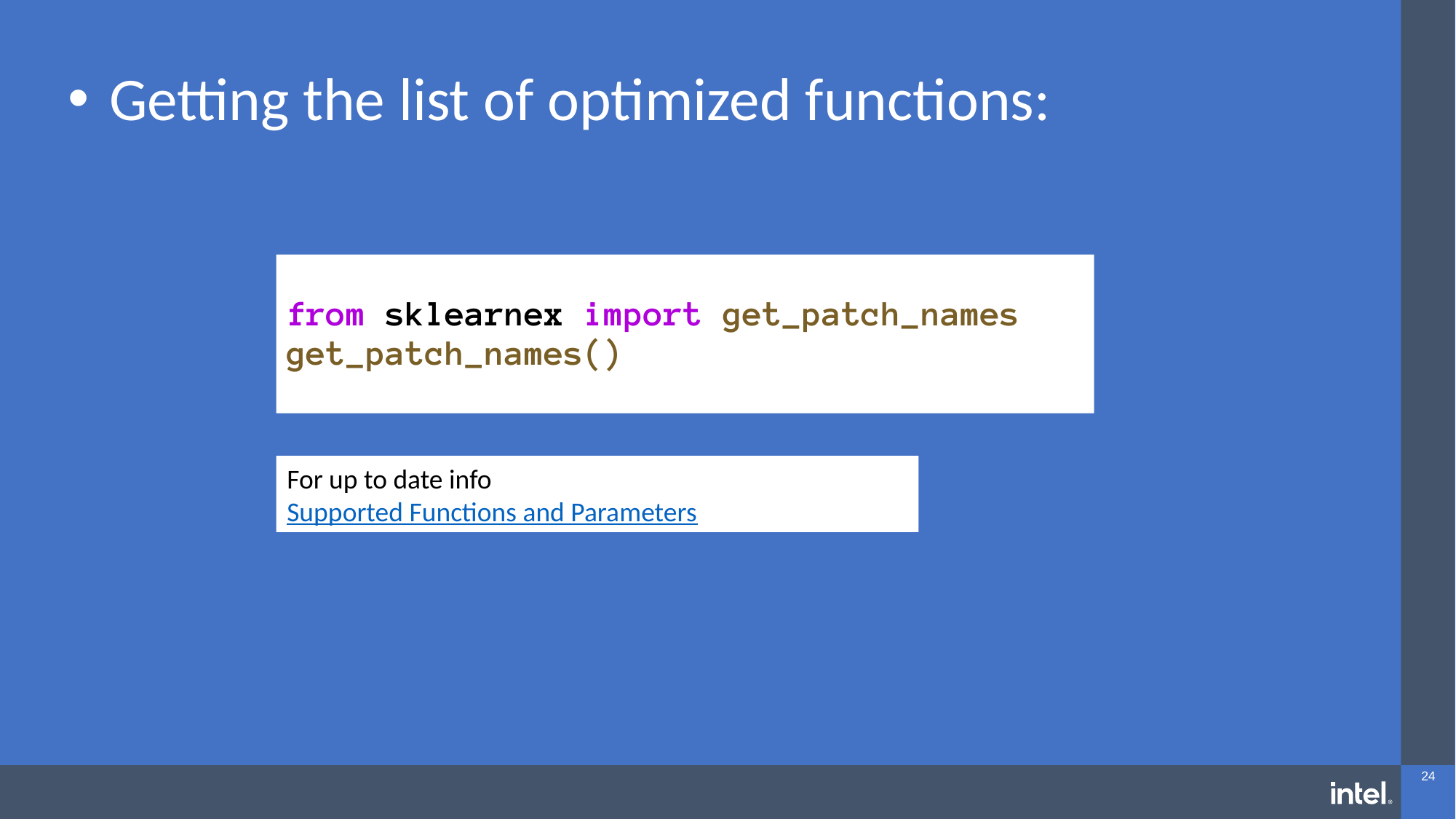

# Getting the list of optimized functions:

from sklearnex import get_patch_names
get_patch_names()
For up to date info
Supported Functions and Parameters